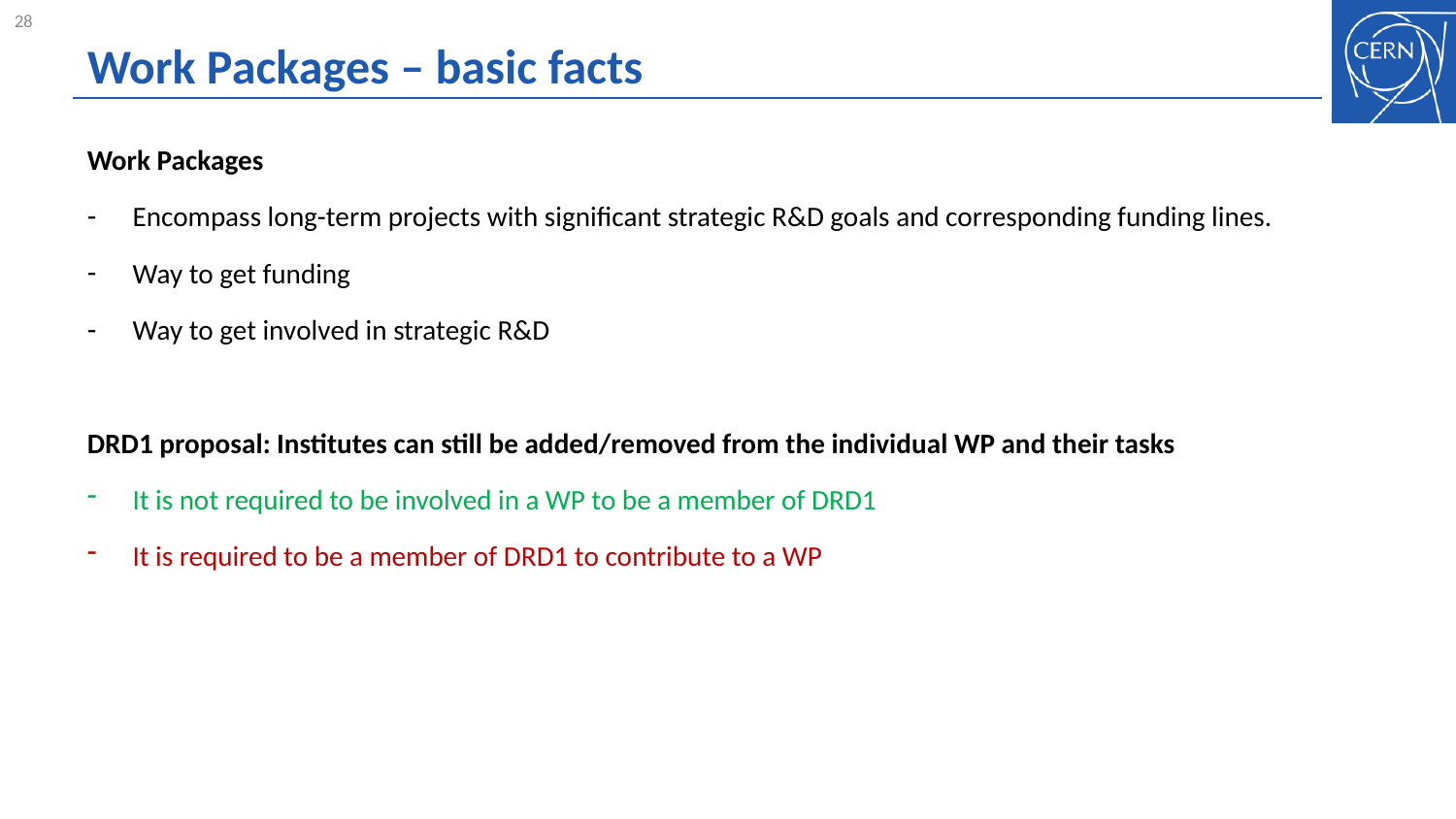

# Work Packages – basic facts
Work Packages
Encompass long-term projects with significant strategic R&D goals and corresponding funding lines.
Way to get funding
Way to get involved in strategic R&D

DRD1 proposal: Institutes can still be added/removed from the individual WP and their tasks
It is not required to be involved in a WP to be a member of DRD1
It is required to be a member of DRD1 to contribute to a WP